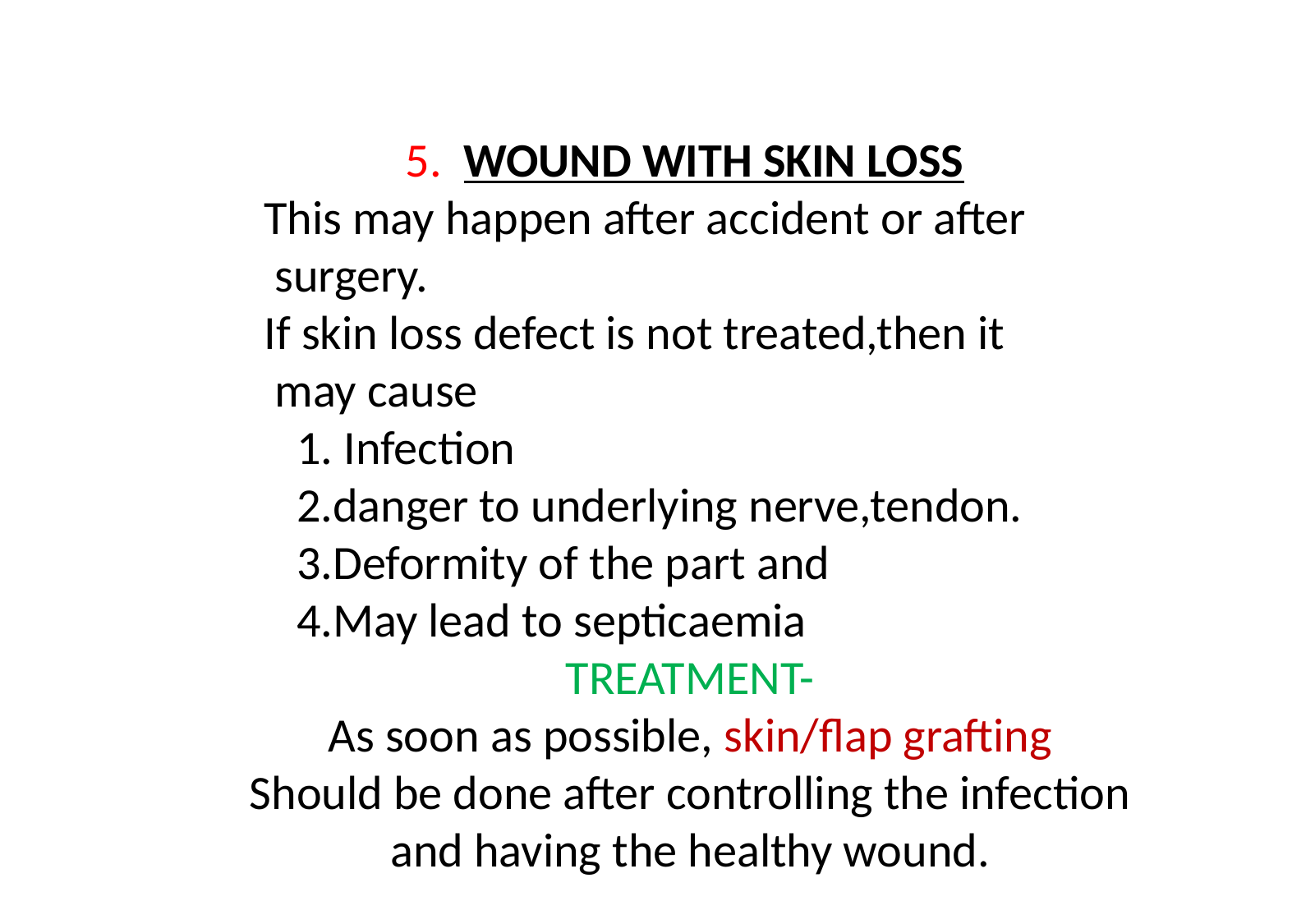

5.  WOUND WITH SKIN LOSS
  This may happen after accident or after
   surgery.
  If skin loss defect is not treated,then it
   may cause
     1. Infection
     2.danger to underlying nerve,tendon.
     3.Deformity of the part and
     4.May lead to septicaemia
TREATMENT-
As soon as possible, skin/flap grafting
Should be done after controlling the infection and having the healthy wound.